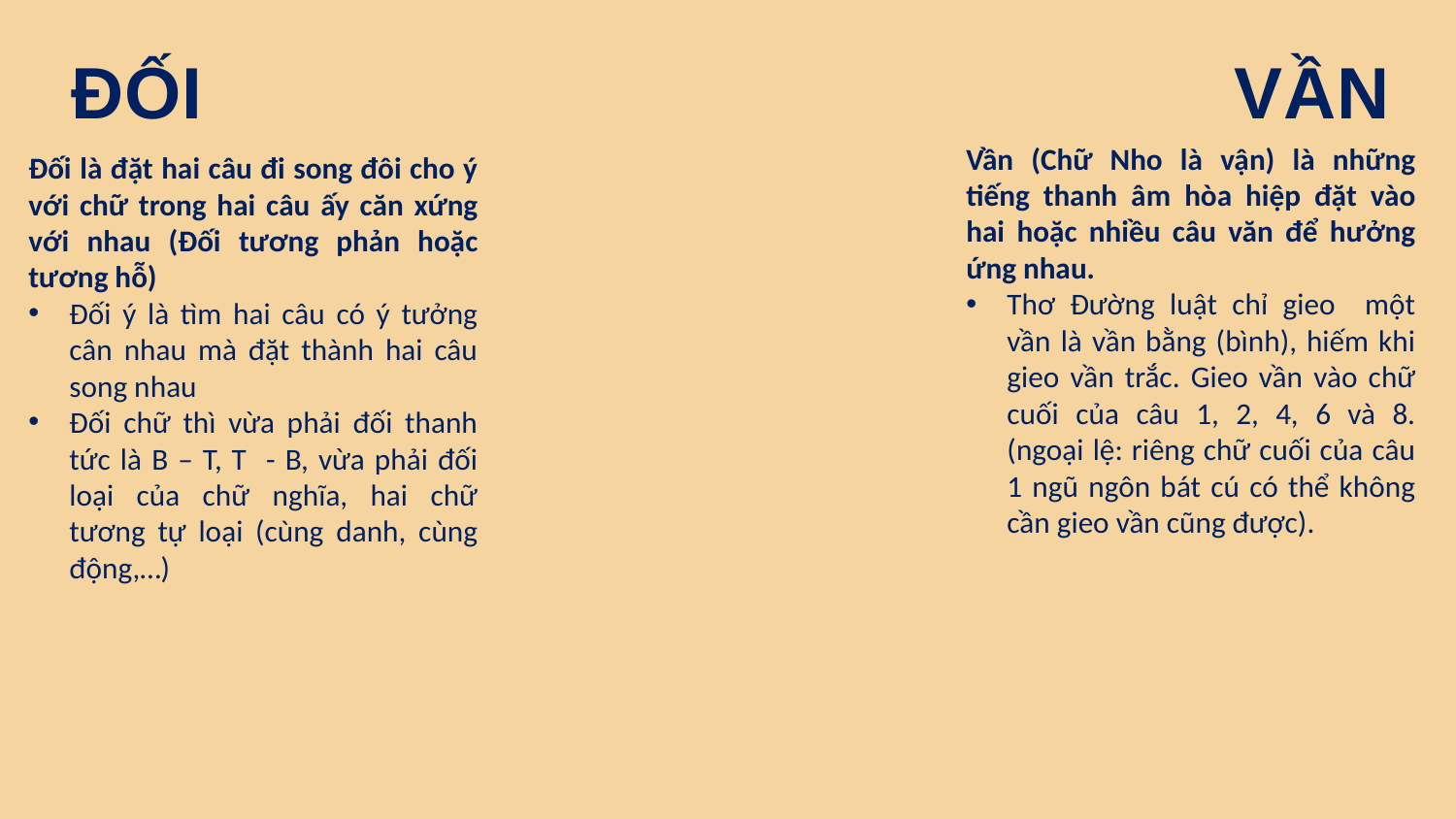

ĐỐI
VẦN
Vần (Chữ Nho là vận) là những tiếng thanh âm hòa hiệp đặt vào hai hoặc nhiều câu văn để hưởng ứng nhau.
Thơ Ðường luật chỉ gieo  một vần là vần bằng (bình), hiếm khi gieo vần trắc. Gieo vần vào chữ cuối của câu 1, 2, 4, 6 và 8. (ngoại lệ: riêng chữ cuối của câu 1 ngũ ngôn bát cú có thể không cần gieo vần cũng được).
Đối là đặt hai câu đi song đôi cho ý với chữ trong hai câu ấy căn xứng với nhau (Đối tương phản hoặc tương hỗ)
Đối ý là tìm hai câu có ý tưởng cân nhau mà đặt thành hai câu song nhau
Đối chữ thì vừa phải đối thanh tức là B – T, T  - B, vừa phải đối loại của chữ nghĩa, hai chữ tương tự loại (cùng danh, cùng động,…)